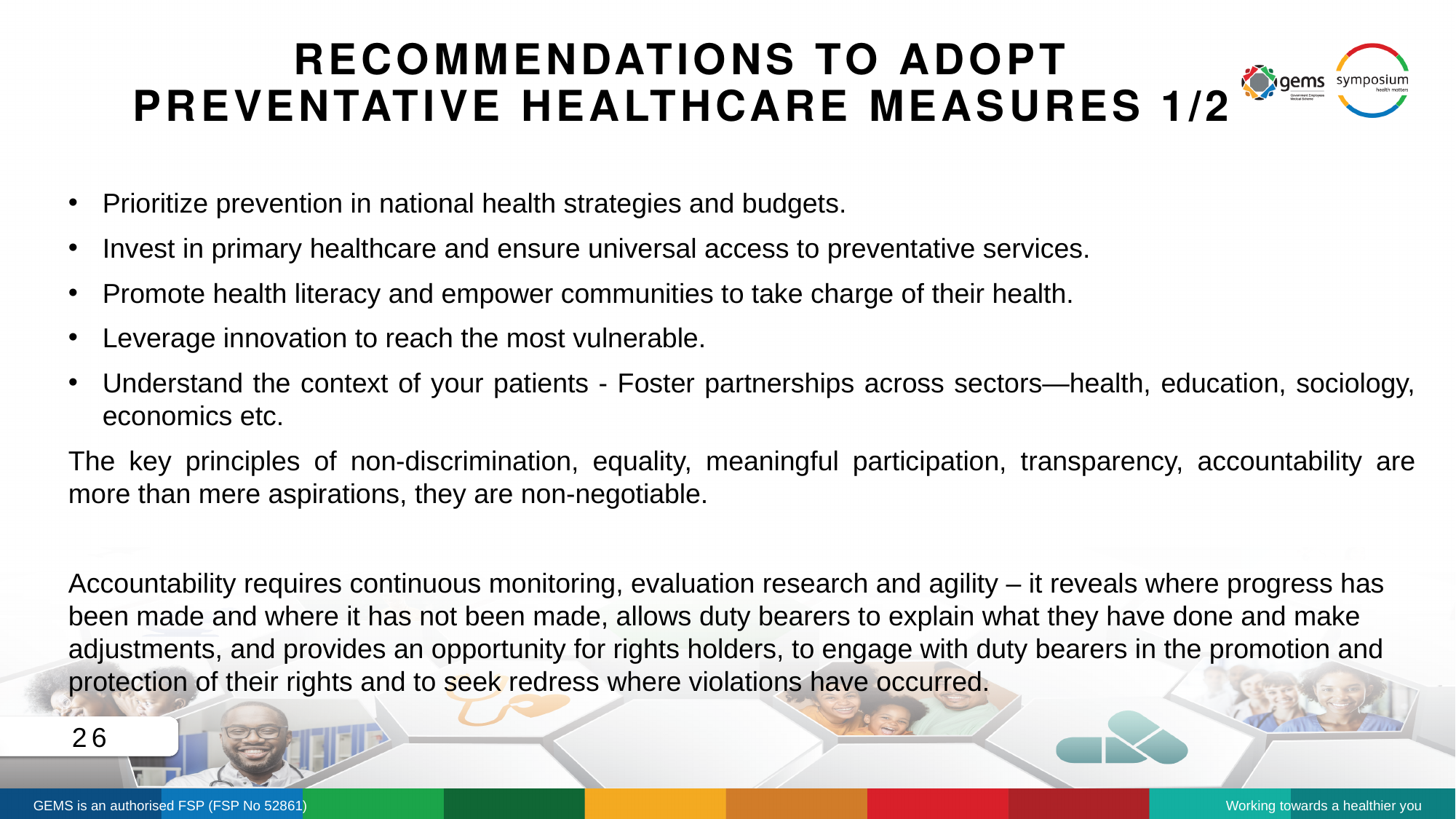

# Recommendations to Adopt Preventative Healthcare Measures 1/2
Prioritize prevention in national health strategies and budgets.
Invest in primary healthcare and ensure universal access to preventative services.
Promote health literacy and empower communities to take charge of their health.
Leverage innovation to reach the most vulnerable.
Understand the context of your patients - Foster partnerships across sectors—health, education, sociology, economics etc.
The key principles of non-discrimination, equality, meaningful participation, transparency, accountability are more than mere aspirations, they are non-negotiable.

Accountability requires continuous monitoring, evaluation research and agility – it reveals where progress has been made and where it has not been made, allows duty bearers to explain what they have done and make adjustments, and provides an opportunity for rights holders, to engage with duty bearers in the promotion and protection of their rights and to seek redress where violations have occurred.